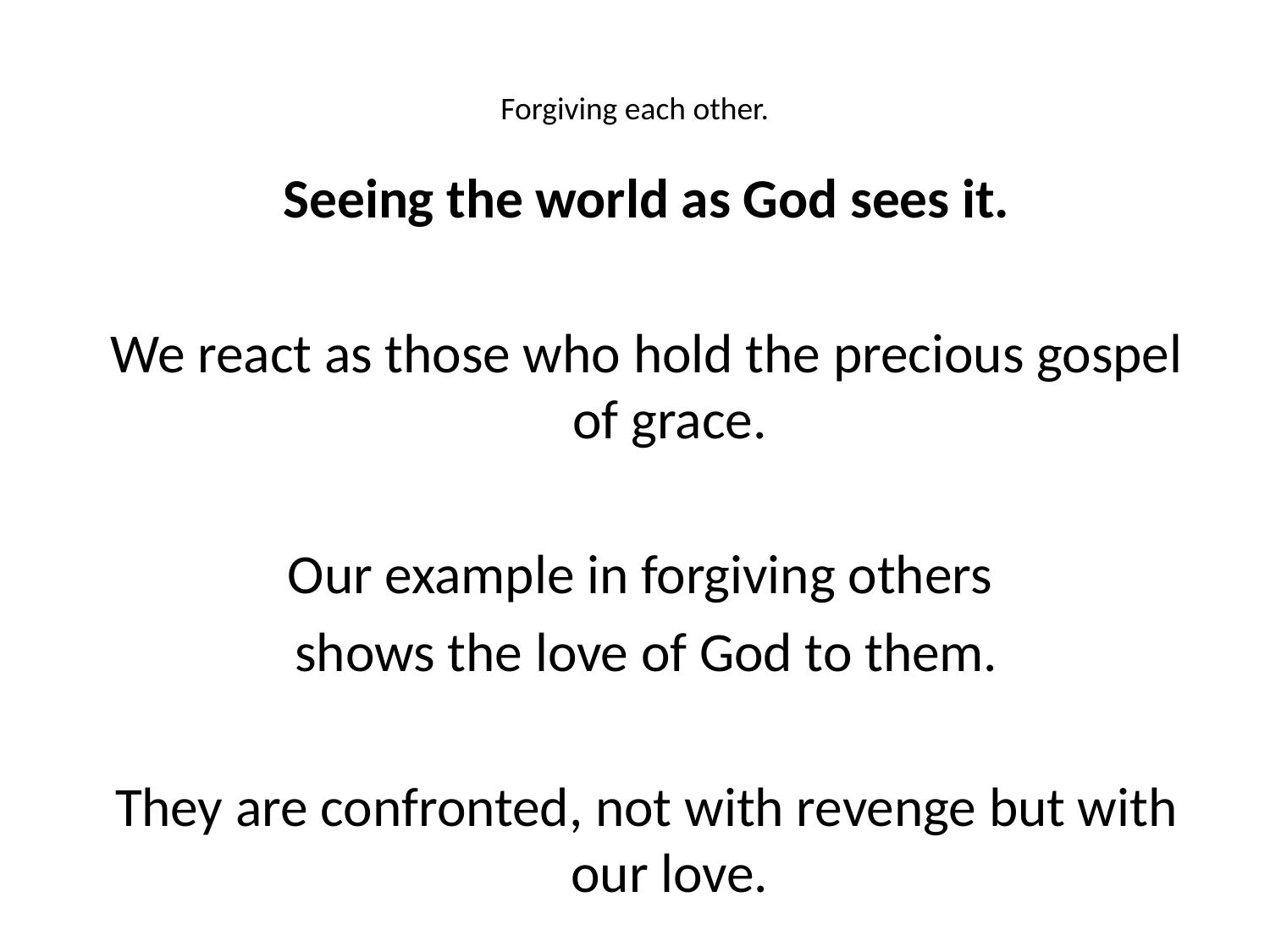

# Forgiving each other.
Seeing the world as God sees it.

We react as those who hold the precious gospel of grace.

Our example in forgiving others
shows the love of God to them.

They are confronted, not with revenge but with our love.